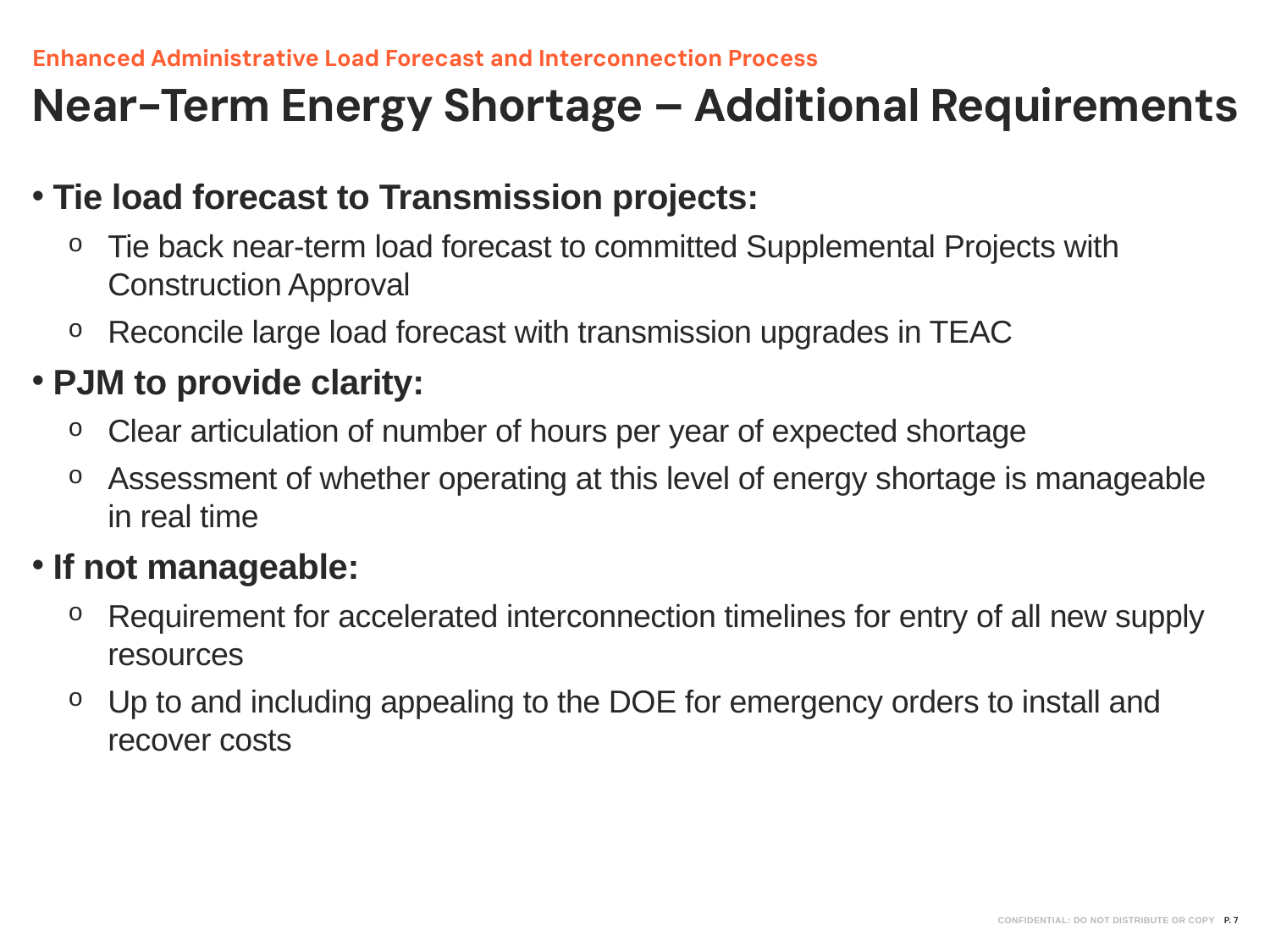

Enhanced Administrative Load Forecast and Interconnection Process

# Near-Term Energy Shortage – Additional Requirements
Tie load forecast to Transmission projects:
Tie back near-term load forecast to committed Supplemental Projects with Construction Approval
Reconcile large load forecast with transmission upgrades in TEAC
PJM to provide clarity:
Clear articulation of number of hours per year of expected shortage
Assessment of whether operating at this level of energy shortage is manageable in real time
If not manageable:
Requirement for accelerated interconnection timelines for entry of all new supply resources
Up to and including appealing to the DOE for emergency orders to install and recover costs